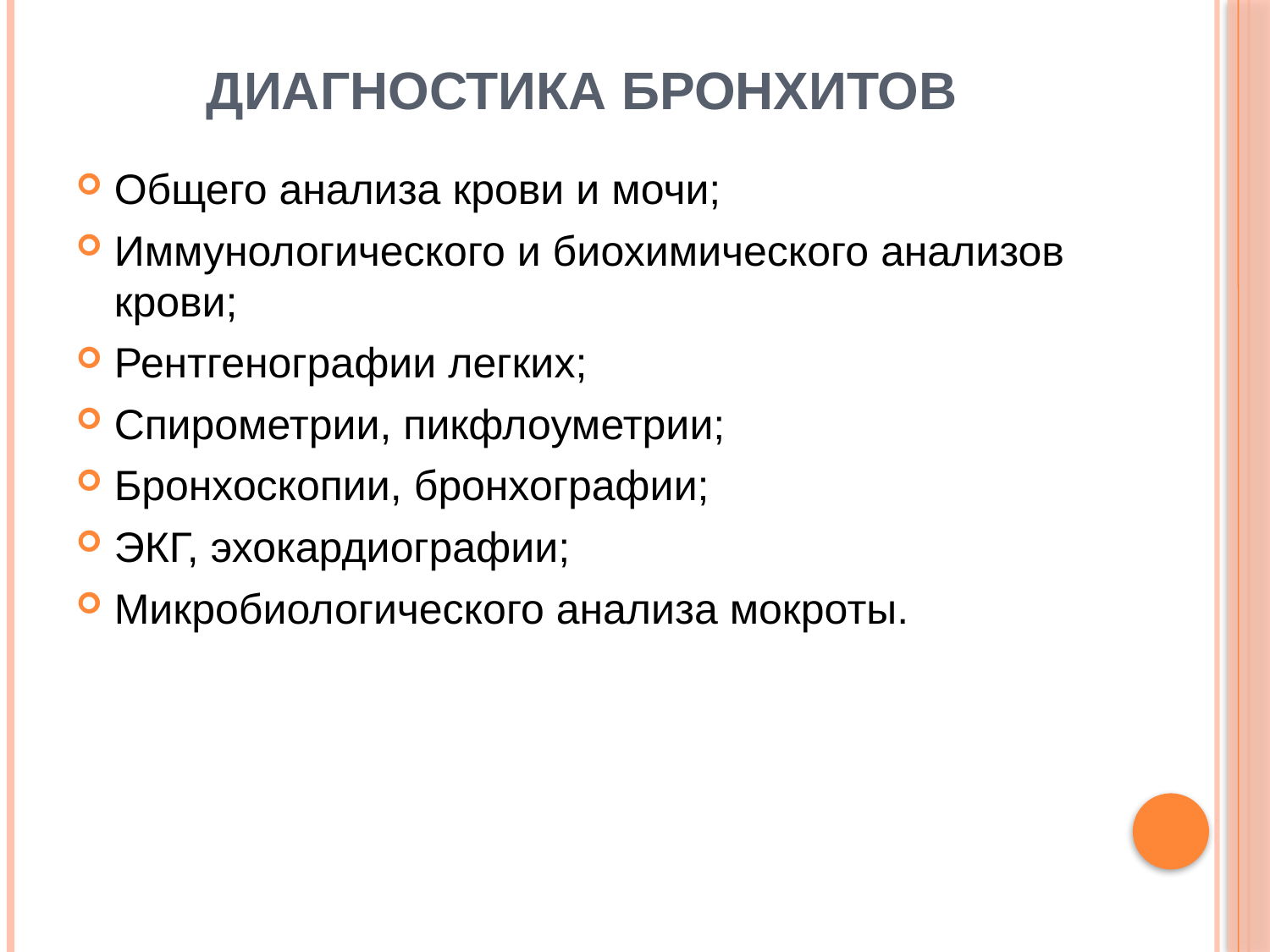

# Диагностика бронхитов
Общего анализа крови и мочи;
Иммунологического и биохимического анализов крови;
Рентгенографии легких;
Спирометрии, пикфлоуметрии;
Бронхоскопии, бронхографии;
ЭКГ, эхокардиографии;
Микробиологического анализа мокроты.